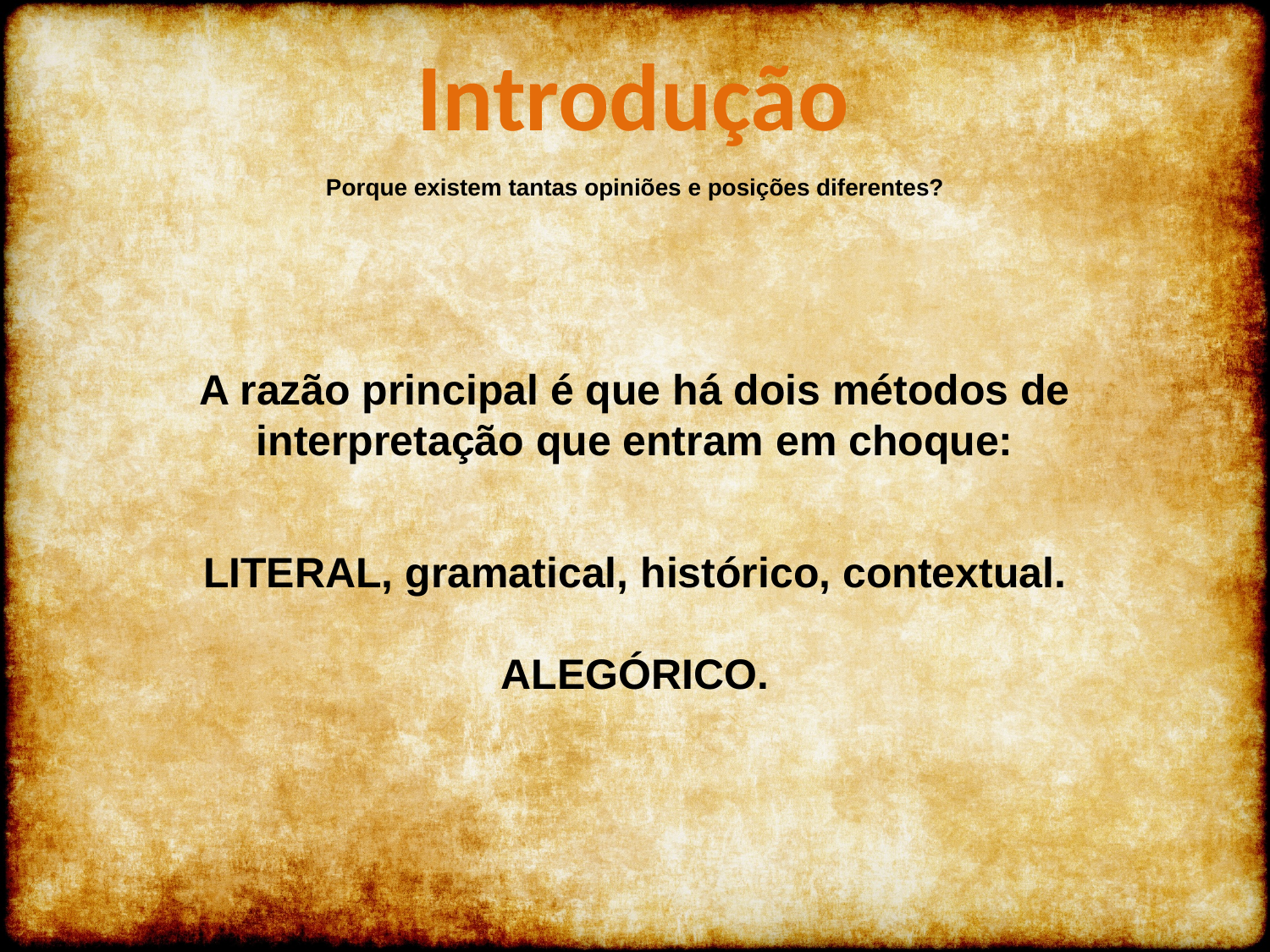

Introdução
Porque existem tantas opiniões e posições diferentes?

A razão principal é que há dois métodos de interpretação que entram em choque:
LITERAL, gramatical, histórico, contextual.

ALEGÓRICO.